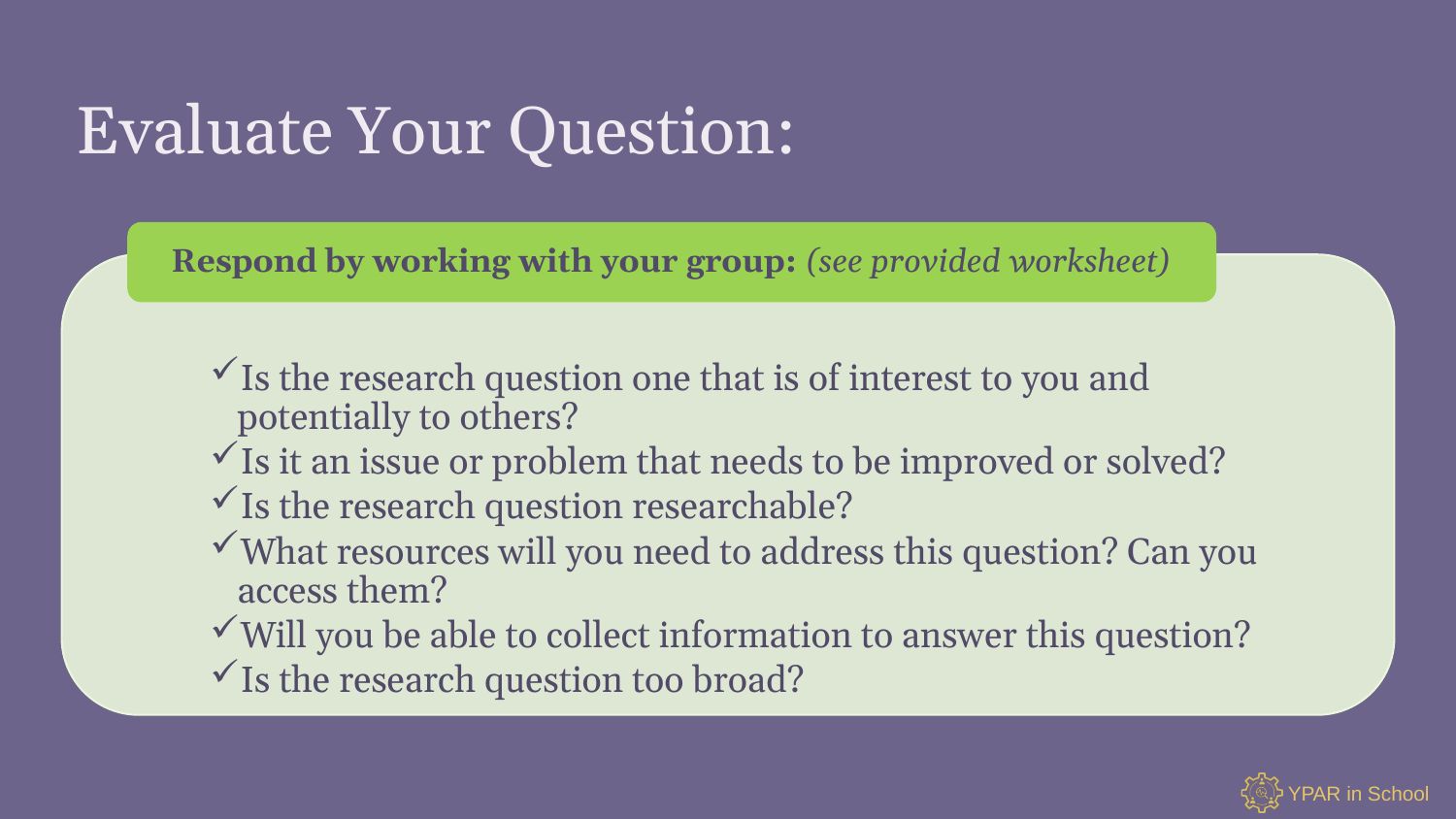

# Evaluate Your Question:
Is the research question one that is of interest to you and potentially to others?
Is it an issue or problem that needs to be improved or solved?
Is the research question researchable?
What resources will you need to address this question? Can you access them?
Will you be able to collect information to answer this question?
Is the research question too broad?
Respond by working with your group: (see provided worksheet)